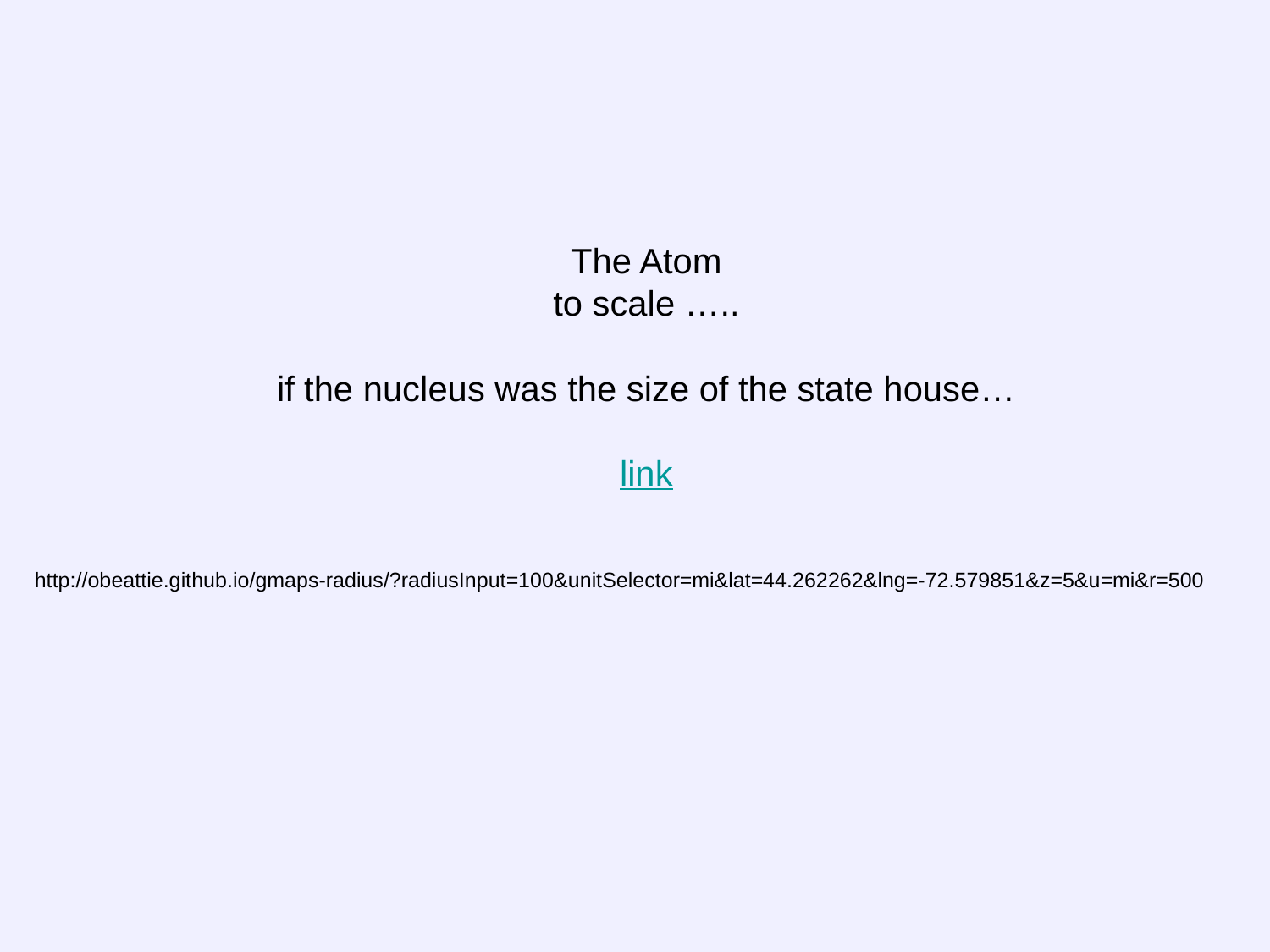

The Atom
to scale …..

if the nucleus was the size of the state house…

link
http://obeattie.github.io/gmaps-radius/?radiusInput=100&unitSelector=mi&lat=44.262262&lng=-72.579851&z=5&u=mi&r=500